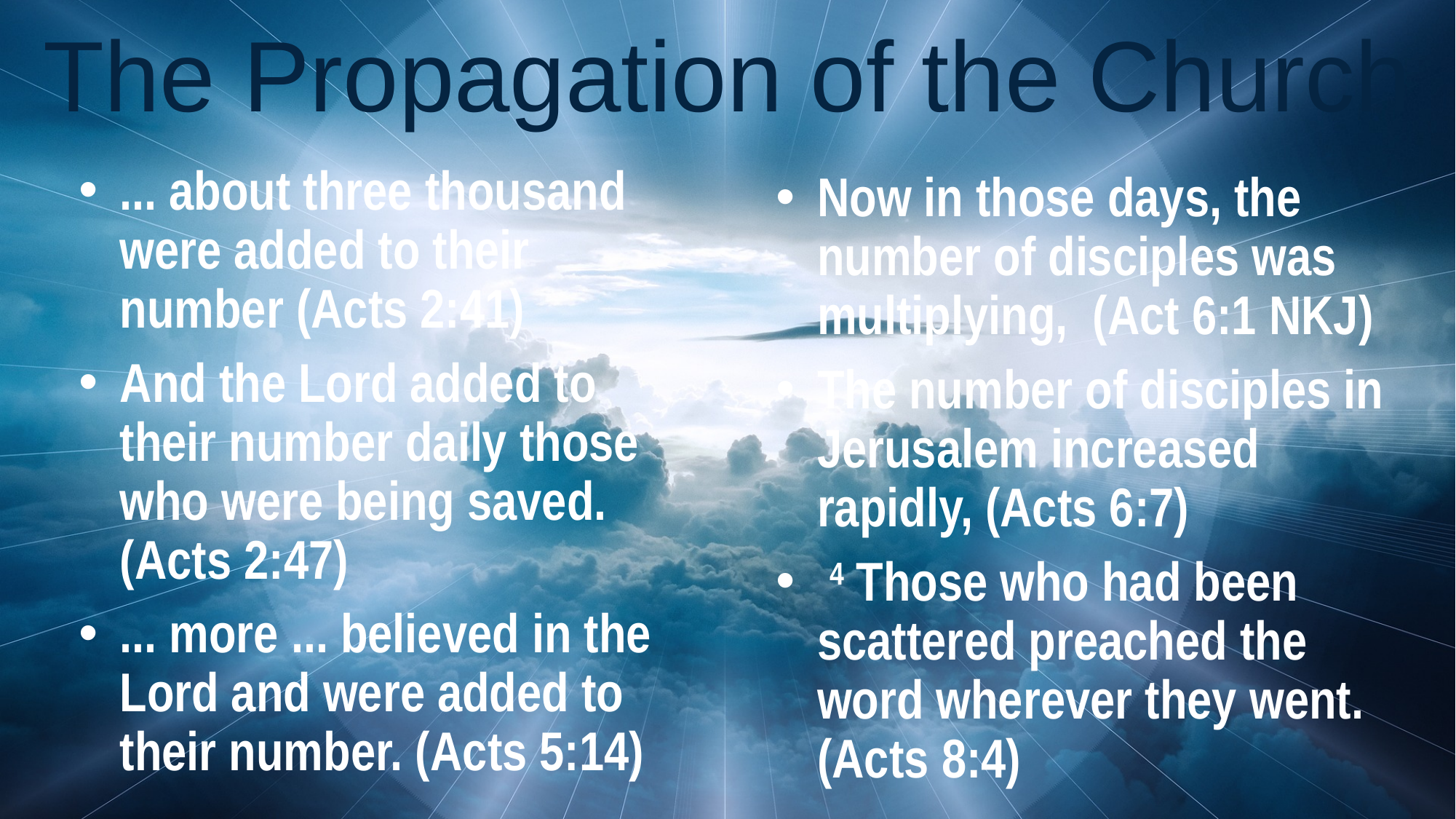

# The Propagation of the Church
... about three thousand were added to their number (Acts 2:41)
And the Lord added to their number daily those who were being saved. (Acts 2:47)
... more ... believed in the Lord and were added to their number. (Acts 5:14)
Now in those days, the number of disciples was multiplying,  (Act 6:1 NKJ)
The number of disciples in Jerusalem increased rapidly, (Acts 6:7)
 4 Those who had been scattered preached the word wherever they went. (Acts 8:4)